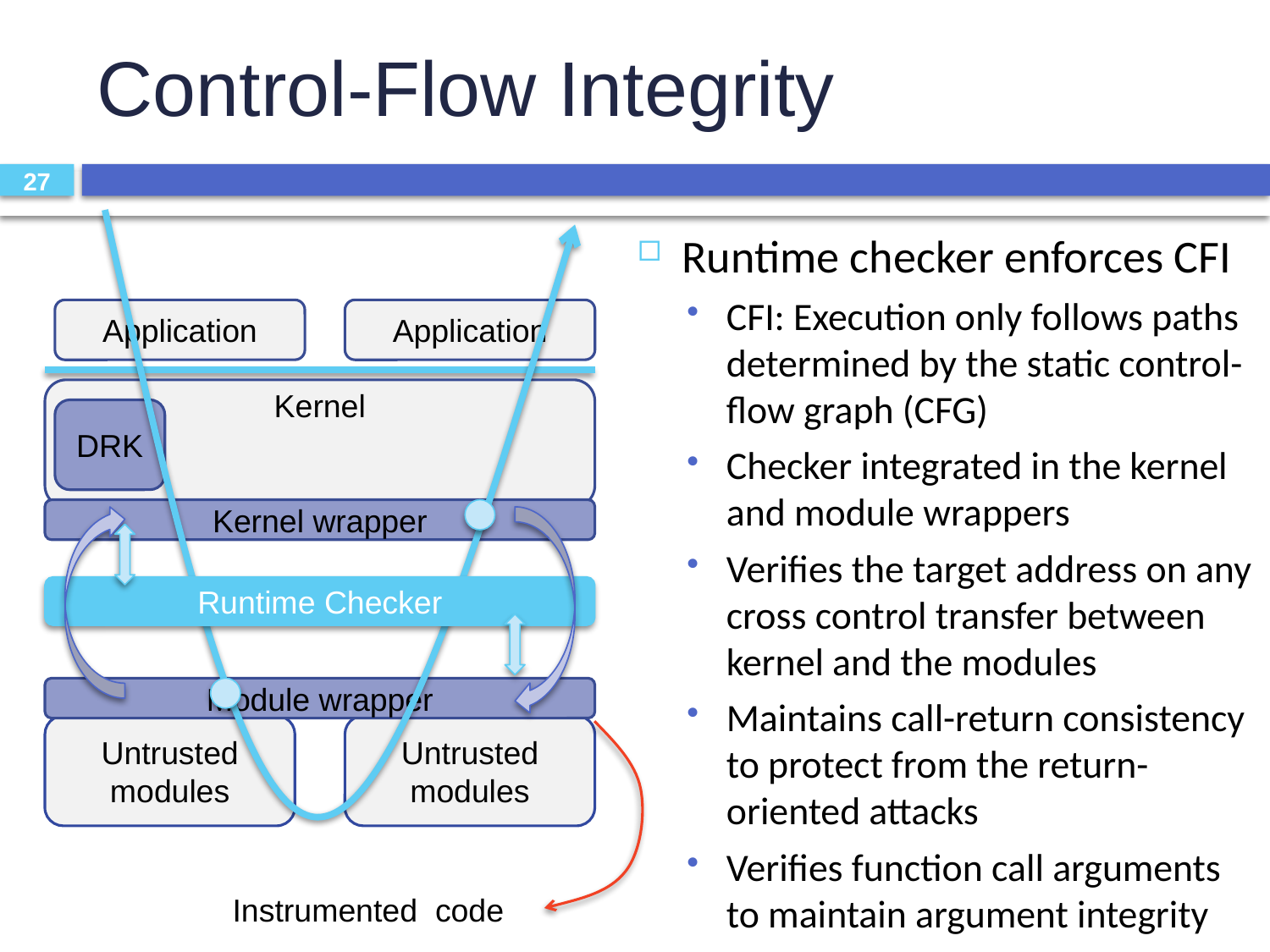

# Control-Flow Integrity
27

Runtime checker enforces CFI
CFI: Execution only follows paths determined by the static control-flow graph (CFG)
Checker integrated in the kernel and module wrappers
Verifies the target address on any cross control transfer between kernel and the modules
Maintains call-return consistency to protect from the return-oriented attacks
Verifies function call arguments to maintain argument integrity
Application
Application
Kernel

DRK
Kernel wrapper

Runtime Checker

Module wrapper

Untrusted modules
Untrusted modules

Instrumented  code